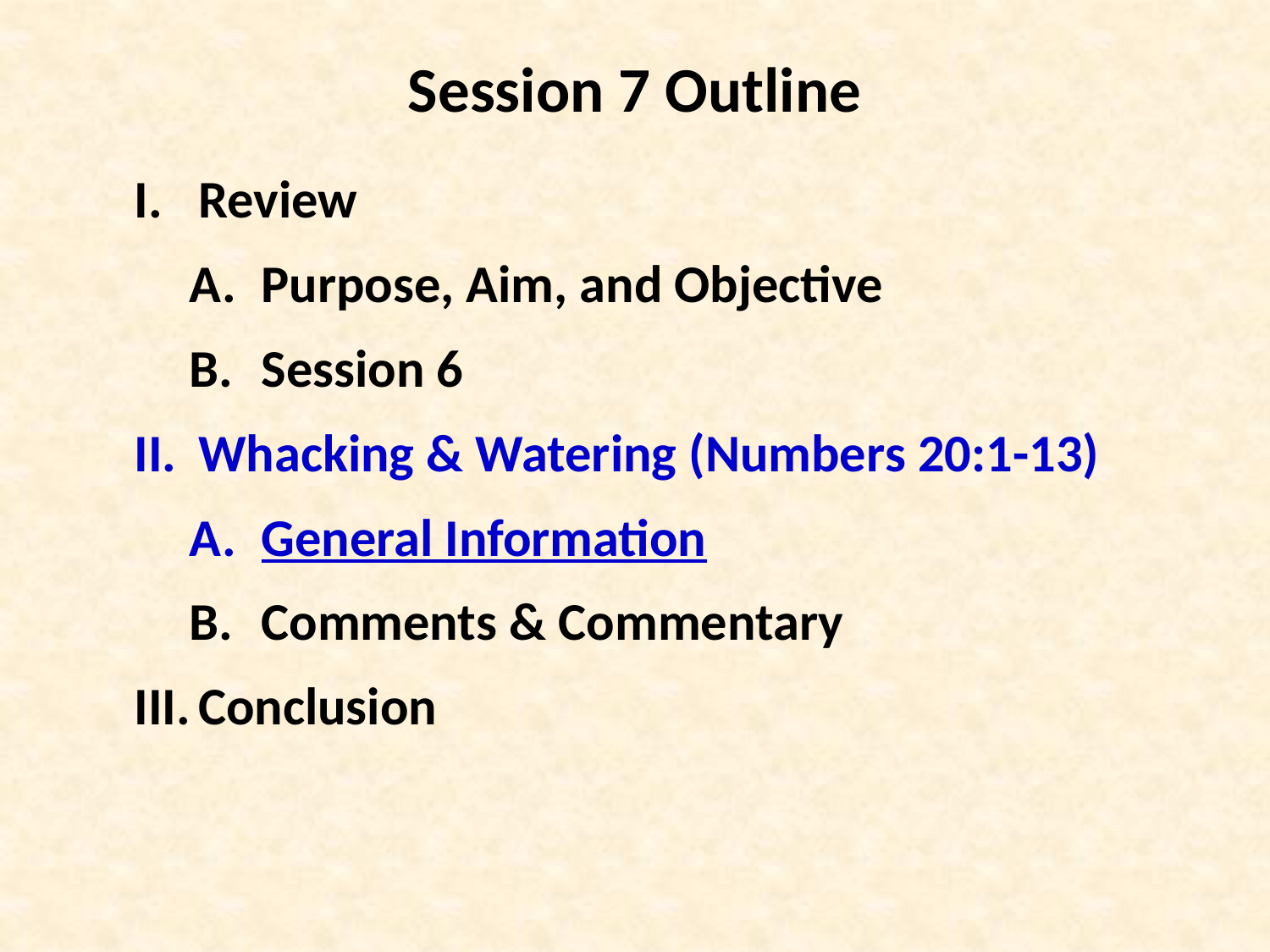

Session 7 Outline
Review
Purpose, Aim, and Objective
Session 6
Whacking & Watering (Numbers 20:1-13)
General Information
Comments & Commentary
Conclusion